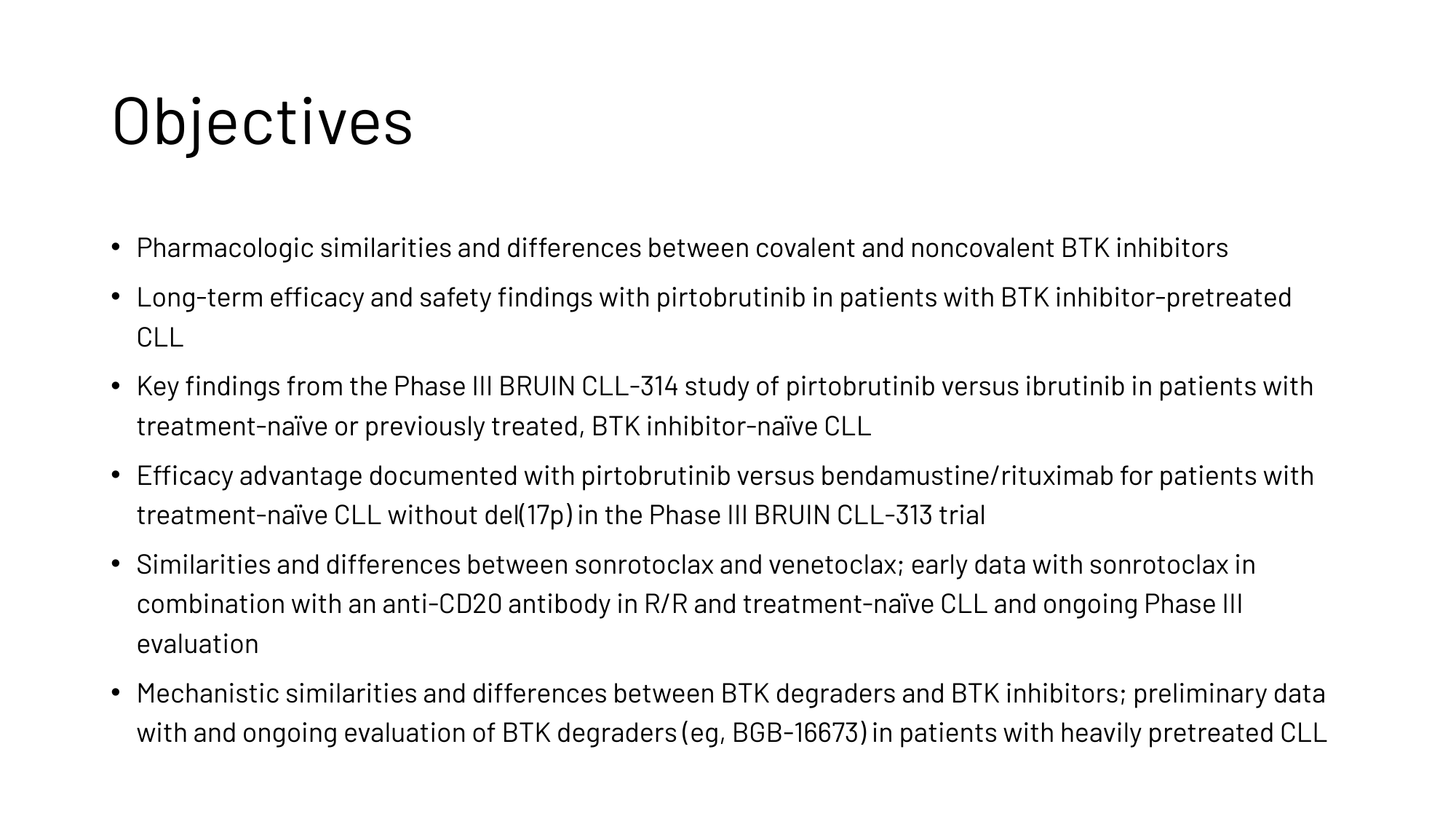

# Objectives
Pharmacologic similarities and differences between covalent and noncovalent BTK inhibitors
Long-term efficacy and safety findings with pirtobrutinib in patients with BTK inhibitor-pretreated CLL
Key findings from the Phase III BRUIN CLL-314 study of pirtobrutinib versus ibrutinib in patients with treatment-naïve or previously treated, BTK inhibitor-naïve CLL
Efficacy advantage documented with pirtobrutinib versus bendamustine/rituximab for patients with treatment-naïve CLL without del(17p) in the Phase III BRUIN CLL-313 trial
Similarities and differences between sonrotoclax and venetoclax; early data with sonrotoclax in combination with an anti-CD20 antibody in R/R and treatment-naïve CLL and ongoing Phase III evaluation
Mechanistic similarities and differences between BTK degraders and BTK inhibitors; preliminary data with and ongoing evaluation of BTK degraders (eg, BGB-16673) in patients with heavily pretreated CLL